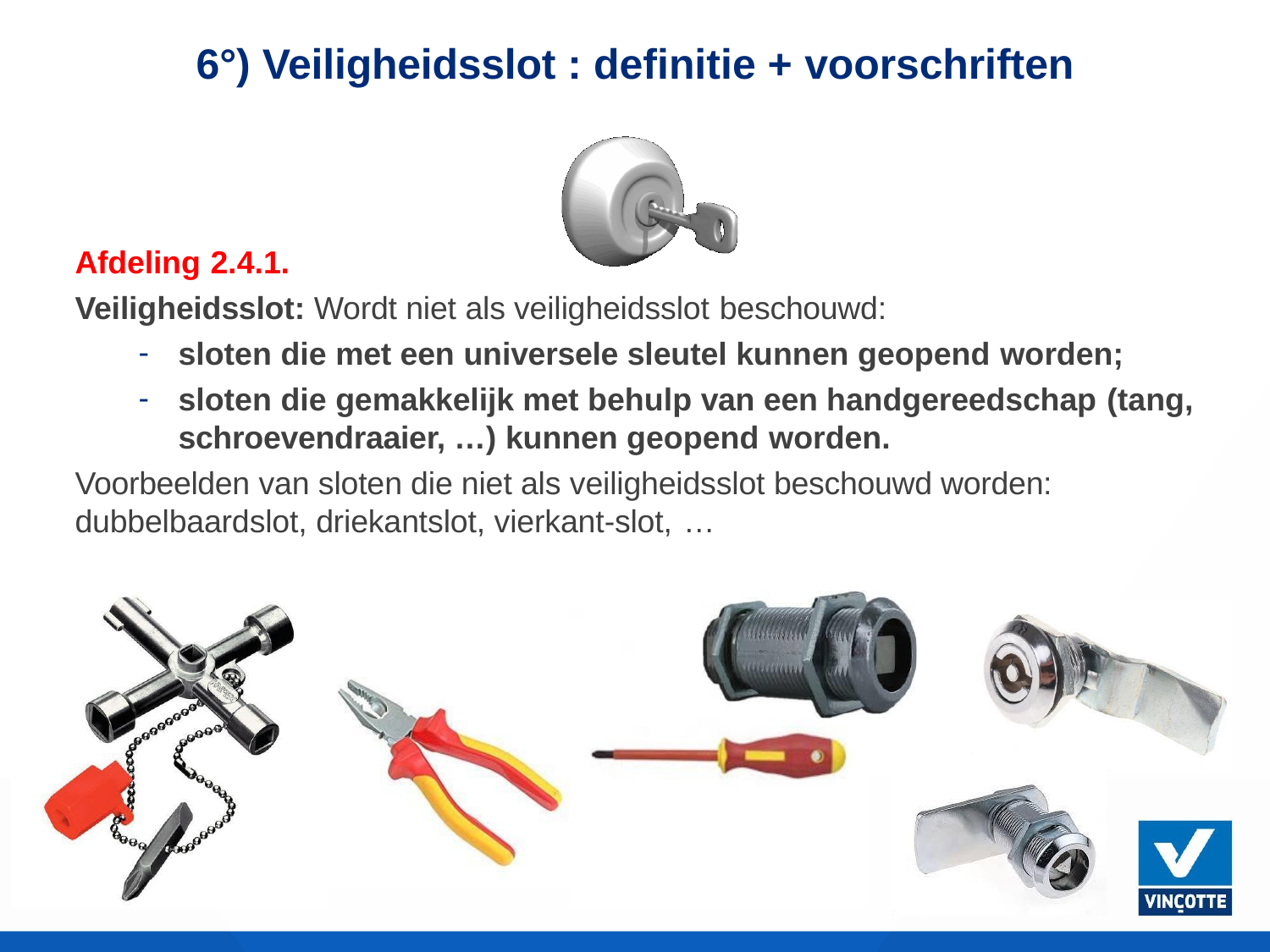

# 6°) Veiligheidsslot : definitie + voorschriften

Afdeling 2.4.1.
Veiligheidsslot: Wordt niet als veiligheidsslot beschouwd:
sloten die met een universele sleutel kunnen geopend worden;
sloten die gemakkelijk met behulp van een handgereedschap (tang,
schroevendraaier, …) kunnen geopend worden.
Voorbeelden van sloten die niet als veiligheidsslot beschouwd worden:  dubbelbaardslot, driekantslot, vierkant-slot, …